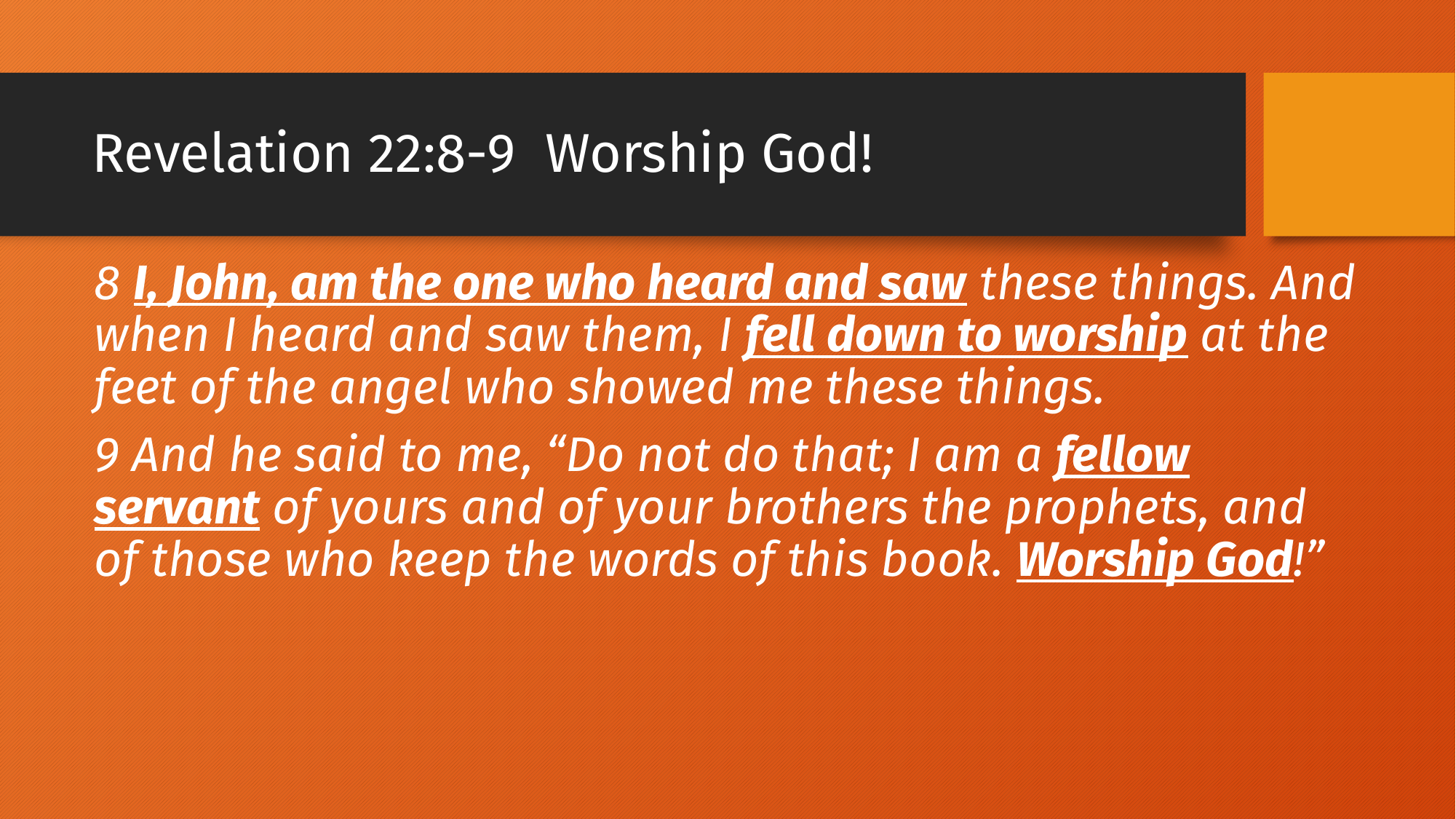

# Revelation 22:8-9  Worship God!
8 I, John, am the one who heard and saw these things. And when I heard and saw them, I fell down to worship at the feet of the angel who showed me these things.
9 And he said to me, “Do not do that; I am a fellow servant of yours and of your brothers the prophets, and of those who keep the words of this book. Worship God!”